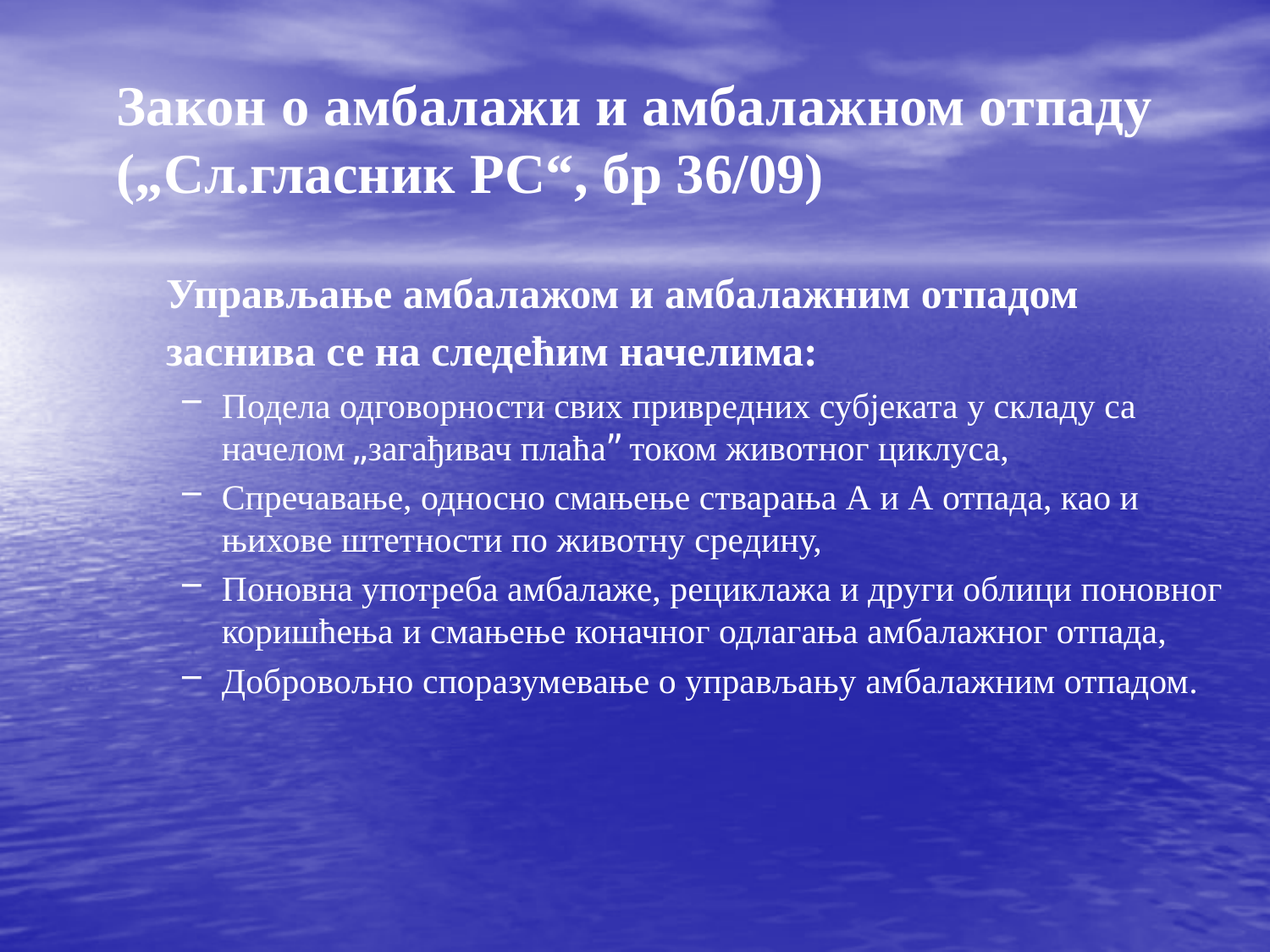

Закон о амбалажи и амбалажном отпаду („Сл.гласник РС“, бр 36/09)

	Управљање амбалажом и амбалажним отпадом заснива се на следећим начелима:
Подела одговорности свих привредних субјеката у складу са начелом „загађивач плаћа” током животног циклуса,
Спречавање, односно смањење стварања А и А отпада, као и њихове штетности по животну средину,
Поновна употреба амбалаже, рециклажа и други облици поновног коришћења и смањење коначног одлагања амбалажног отпада,
Добровољно споразумевање о управљању амбалажним отпадом.